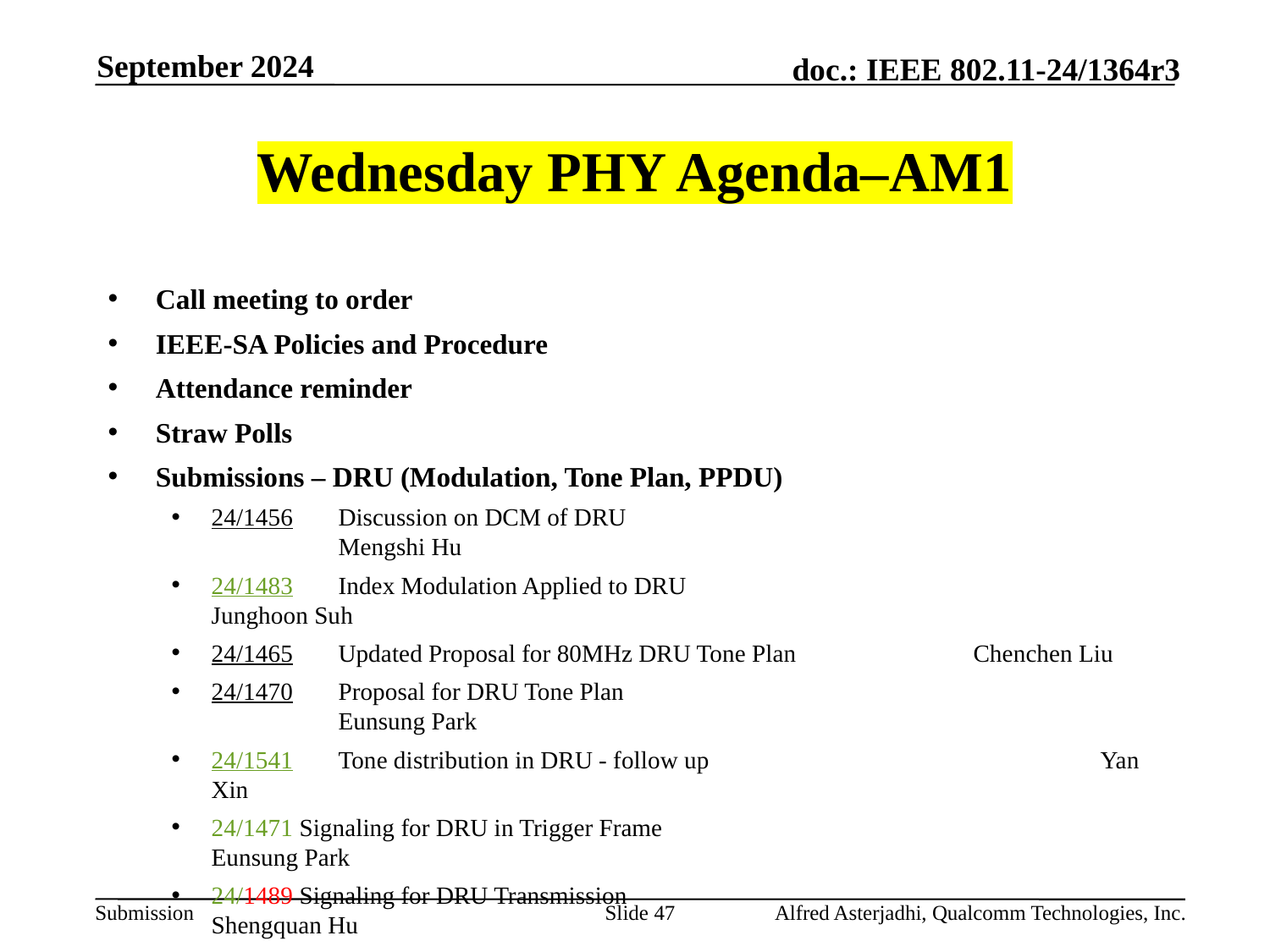

September 2024
# Wednesday PHY Agenda–AM1
Call meeting to order
IEEE-SA Policies and Procedure
Attendance reminder
Straw Polls
Submissions – DRU (Modulation, Tone Plan, PPDU)
24/1456	Discussion on DCM of DRU					Mengshi Hu
24/1483	Index Modulation Applied to DRU				Junghoon Suh
24/1465	Updated Proposal for 80MHz DRU Tone Plan		Chenchen Liu
24/1470	Proposal for DRU Tone Plan					Eunsung Park
24/1541	Tone distribution in DRU - follow up				Yan Xin
24/1471 Signaling for DRU in Trigger Frame 				Eunsung Park
24/1489 Signaling for DRU Transmission 				Shengquan Hu
AoB:
Recess
Slide 47
Alfred Asterjadhi, Qualcomm Technologies, Inc.